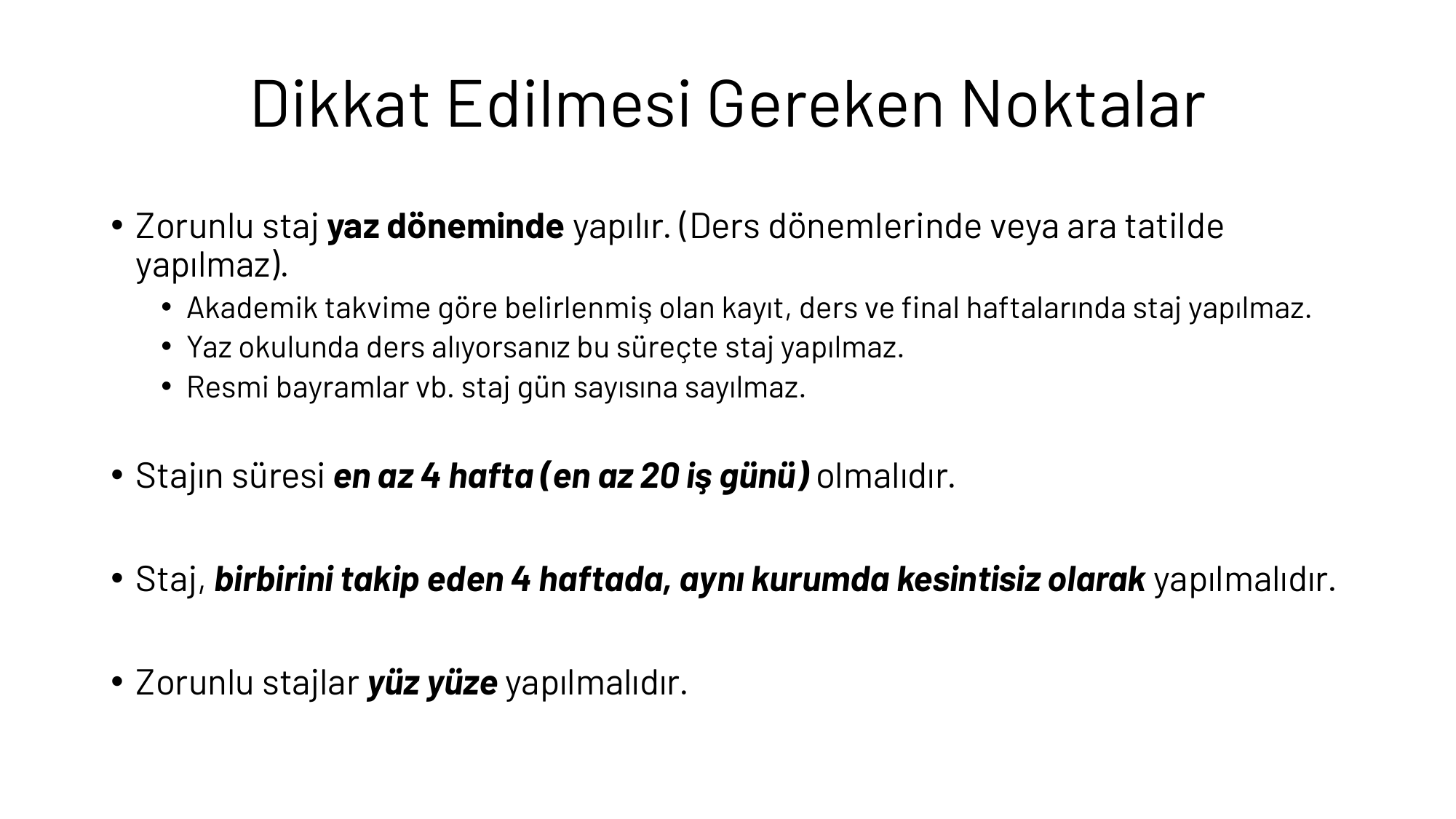

# Dikkat Edilmesi Gereken Noktalar
Zorunlu staj yaz döneminde yapılır. (Ders dönemlerinde veya ara tatilde yapılmaz).
Akademik takvime göre belirlenmiş olan kayıt, ders ve final haftalarında staj yapılmaz.
Yaz okulunda ders alıyorsanız bu süreçte staj yapılmaz.
Resmi bayramlar vb. staj gün sayısına sayılmaz.

Stajın süresi en az 4 hafta (en az 20 iş günü) olmalıdır.

Staj, birbirini takip eden 4 haftada, aynı kurumda kesintisiz olarak yapılmalıdır.

Zorunlu stajlar yüz yüze yapılmalıdır.